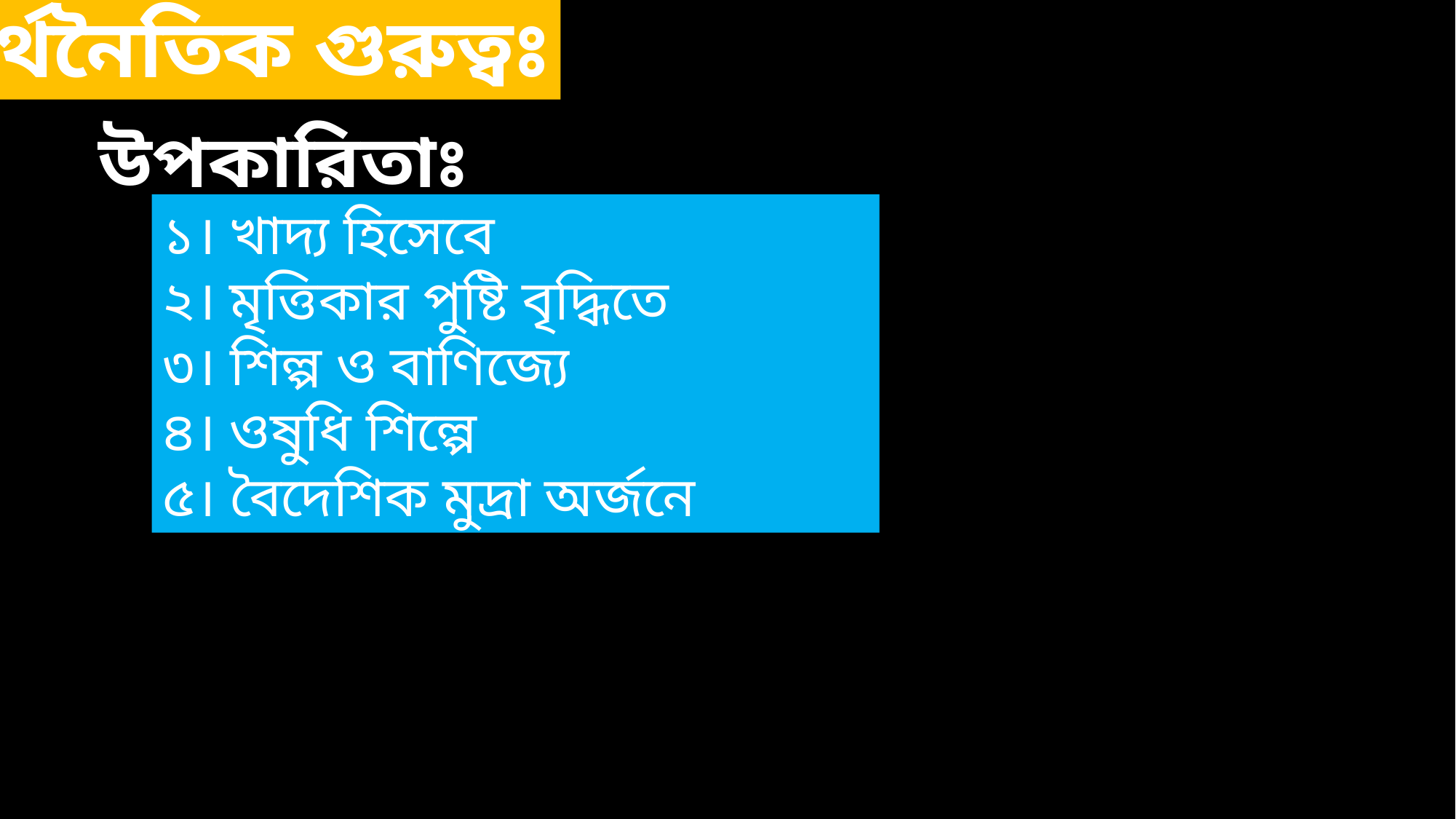

অর্থনৈতিক গুরুত্বঃ
উপকারিতাঃ
১। খাদ্য হিসেবে
২। মৃত্তিকার পুষ্টি বৃদ্ধিতে
৩। শিল্প ও বাণিজ্যে
৪। ওষুধি শিল্পে
৫। বৈদেশিক মুদ্রা অর্জনে